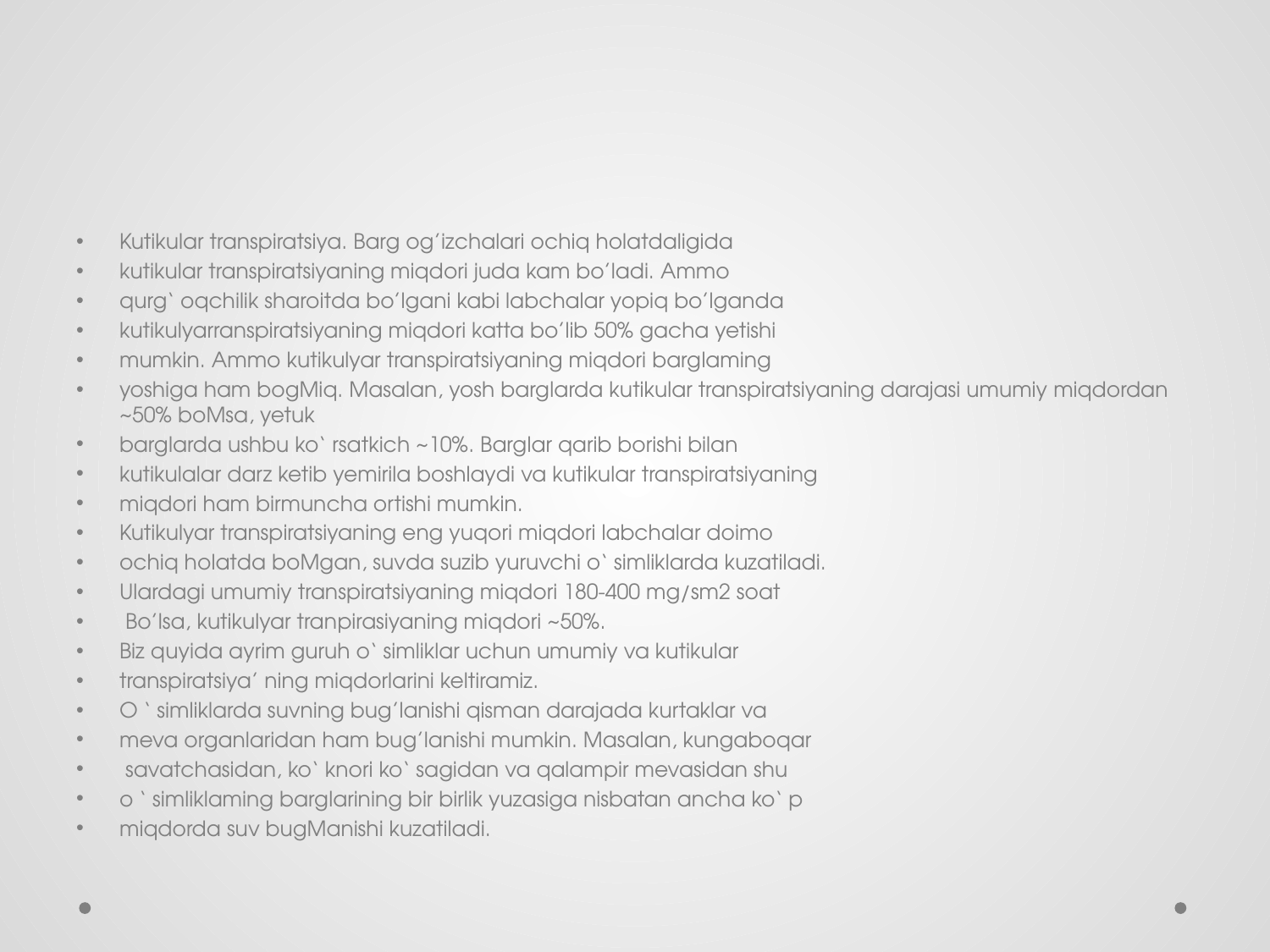

Kutikular transpiratsiya. Barg og’izchalari ochiq holatdaligida
kutikular transpiratsiyaning miqdori juda kam bo’ladi. Ammo
qurg‘ oqchilik sharoitda bo’lgani kabi labchalar yopiq bo’lganda
kutikulyarranspiratsiyaning miqdori katta bo’lib 50% gacha yetishi
mumkin. Ammo kutikulyar transpiratsiyaning miqdori barglaming
yoshiga ham bogMiq. Masalan, yosh barglarda kutikular transpiratsiyaning darajasi umumiy miqdordan ~50% boMsa, yetuk
barglarda ushbu ko‘ rsatkich ~10%. Barglar qarib borishi bilan
kutikulalar darz ketib yemirila boshlaydi va kutikular transpiratsiyaning
miqdori ham birmuncha ortishi mumkin.
Kutikulyar transpiratsiyaning eng yuqori miqdori labchalar doimo
ochiq holatda boMgan, suvda suzib yuruvchi o‘ simliklarda kuzatiladi.
Ulardagi umumiy transpiratsiyaning miqdori 180-400 mg/sm2 soat
 Bo’lsa, kutikulyar tranpirasiyaning miqdori ~50%.
Biz quyida ayrim guruh o‘ simliklar uchun umumiy va kutikular
transpiratsiya’ ning miqdorlarini keltiramiz.
O ‘ simliklarda suvning bug’lanishi qisman darajada kurtaklar va
meva organlaridan ham bug’lanishi mumkin. Masalan, kungaboqar
 savatchasidan, ko‘ knori ko‘ sagidan va qalampir mevasidan shu
o ‘ simliklaming barglarining bir birlik yuzasiga nisbatan ancha ko‘ p
miqdorda suv bugManishi kuzatiladi.